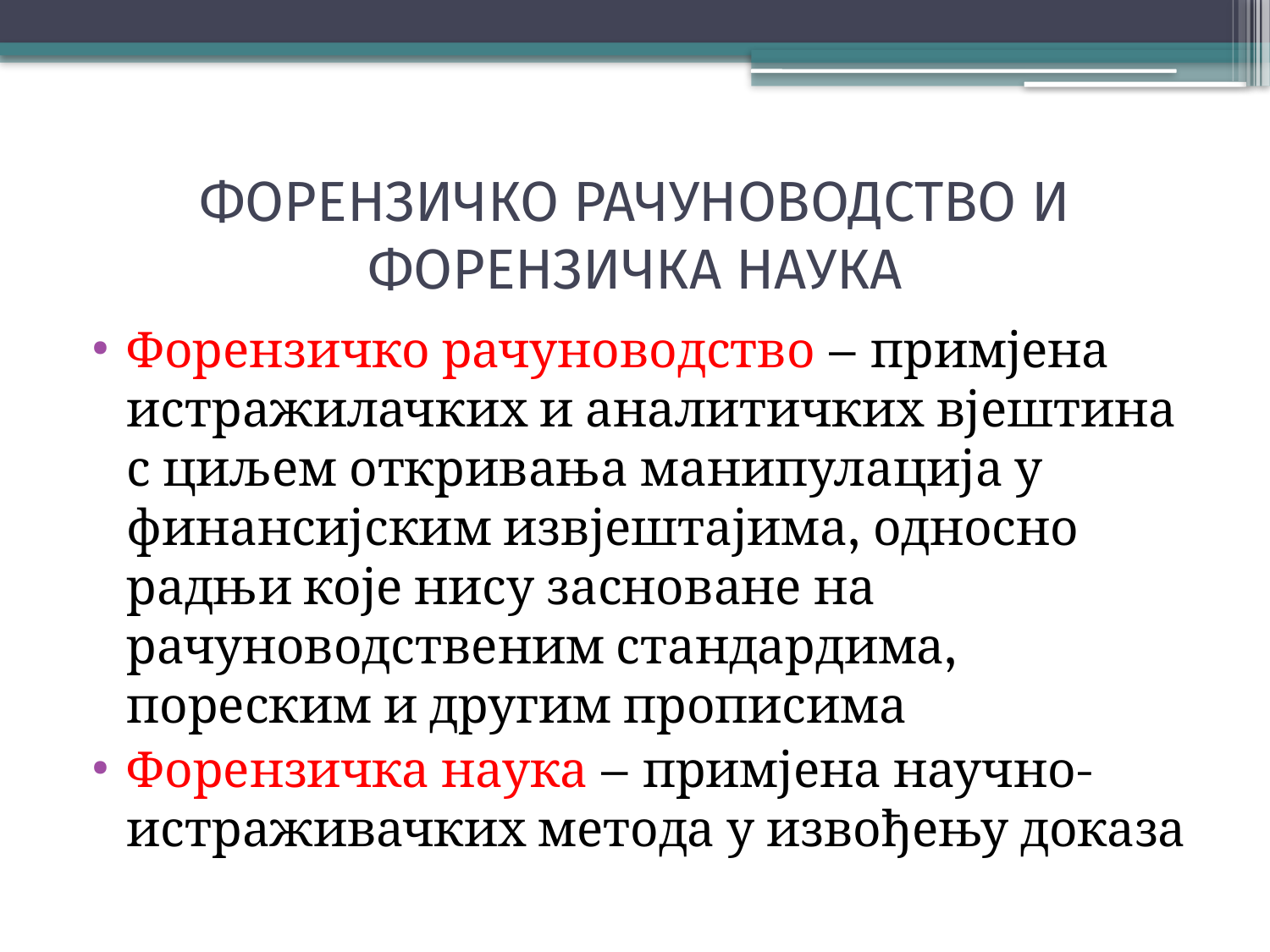

# ФОРЕНЗИЧКО РАЧУНОВОДСТВО И ФОРЕНЗИЧКА НАУКА
Форензичко рачуноводство – примјена истражилачких и аналитичких вјештина с циљем откривања манипулација у финансијским извјештајима, односно радњи које нису засноване на рачуноводственим стандардима, пореским и другим прописима
Форензичка наука – примјена научно-истраживачких метода у извођењу доказа